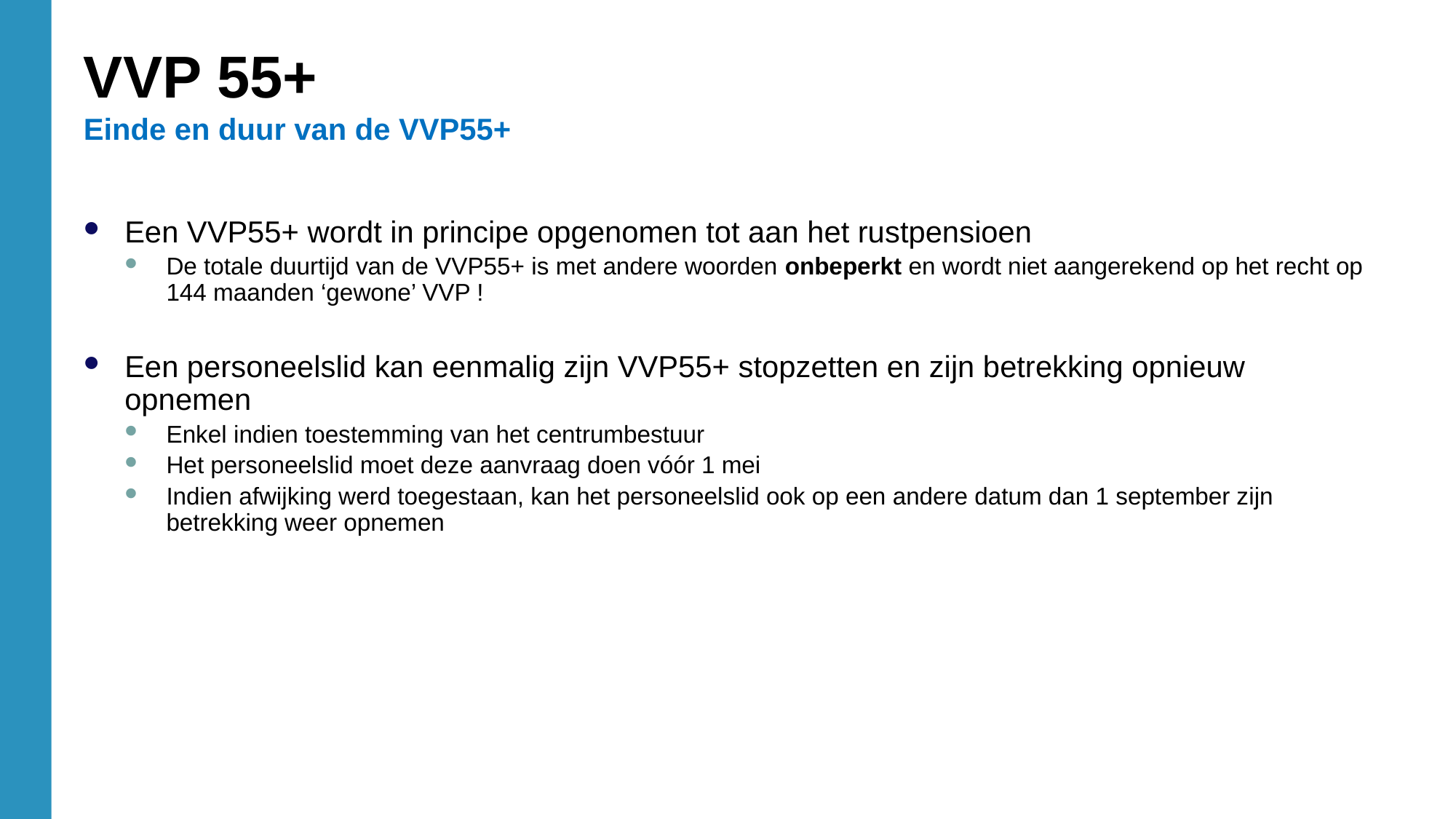

VVP 55+
Einde en duur van de VVP55+

Een VVP55+ wordt in principe opgenomen tot aan het rustpensioen
De totale duurtijd van de VVP55+ is met andere woorden onbeperkt en wordt niet aangerekend op het recht op 144 maanden ‘gewone’ VVP !

Een personeelslid kan eenmalig zijn VVP55+ stopzetten en zijn betrekking opnieuw opnemen
Enkel indien toestemming van het centrumbestuur
Het personeelslid moet deze aanvraag doen vóór 1 mei
Indien afwijking werd toegestaan, kan het personeelslid ook op een andere datum dan 1 september zijn betrekking weer opnemen